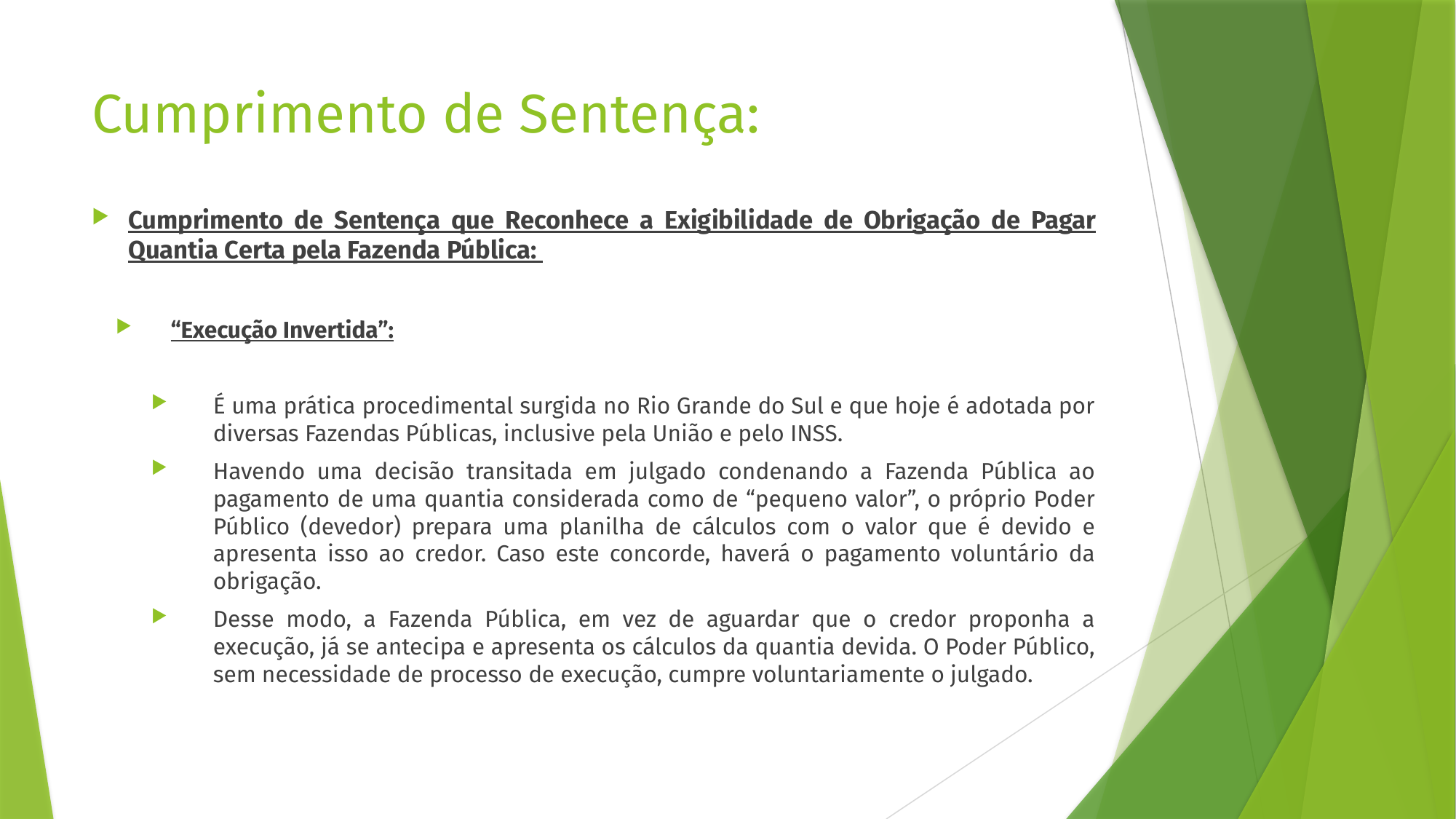

# Cumprimento de Sentença:
Cumprimento de Sentença que Reconhece a Exigibilidade de Obrigação de Pagar Quantia Certa pela Fazenda Pública:

“Execução Invertida”:

É uma prática procedimental surgida no Rio Grande do Sul e que hoje é adotada por diversas Fazendas Públicas, inclusive pela União e pelo INSS.
Havendo uma decisão transitada em julgado condenando a Fazenda Pública ao pagamento de uma quantia considerada como de “pequeno valor”, o próprio Poder Público (devedor) prepara uma planilha de cálculos com o valor que é devido e apresenta isso ao credor. Caso este concorde, haverá o pagamento voluntário da obrigação.
Desse modo, a Fazenda Pública, em vez de aguardar que o credor proponha a execução, já se antecipa e apresenta os cálculos da quantia devida. O Poder Público, sem necessidade de processo de execução, cumpre voluntariamente o julgado.